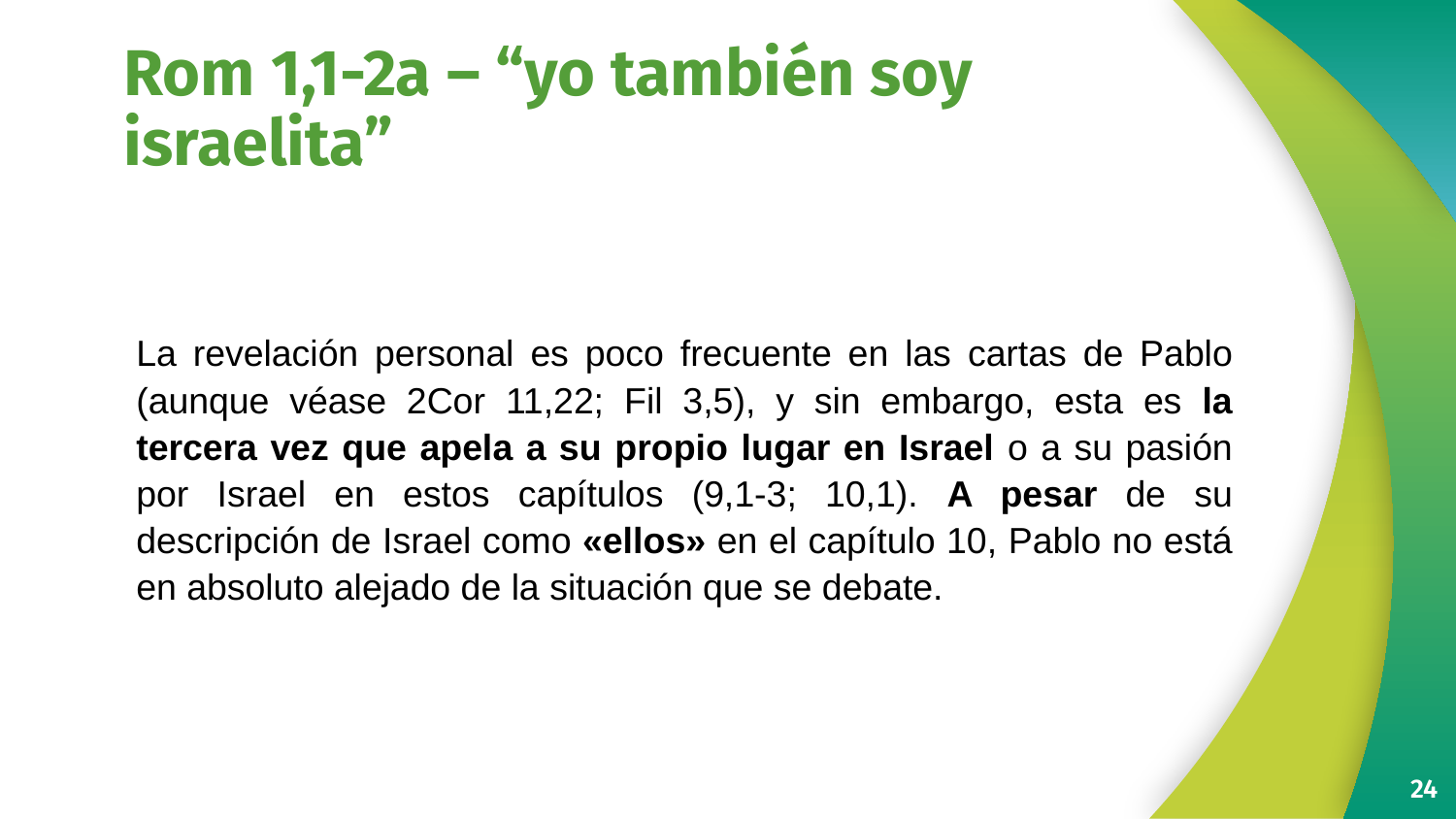

# Rom 1,1-2a – “yo también soy israelita”
La revelación personal es poco frecuente en las cartas de Pablo (aunque véase 2Cor 11,22; Fil 3,5), y sin embargo, esta es la tercera vez que apela a su propio lugar en Israel o a su pasión por Israel en estos capítulos (9,1-3; 10,1). A pesar de su descripción de Israel como «ellos» en el capítulo 10, Pablo no está en absoluto alejado de la situación que se debate.
24